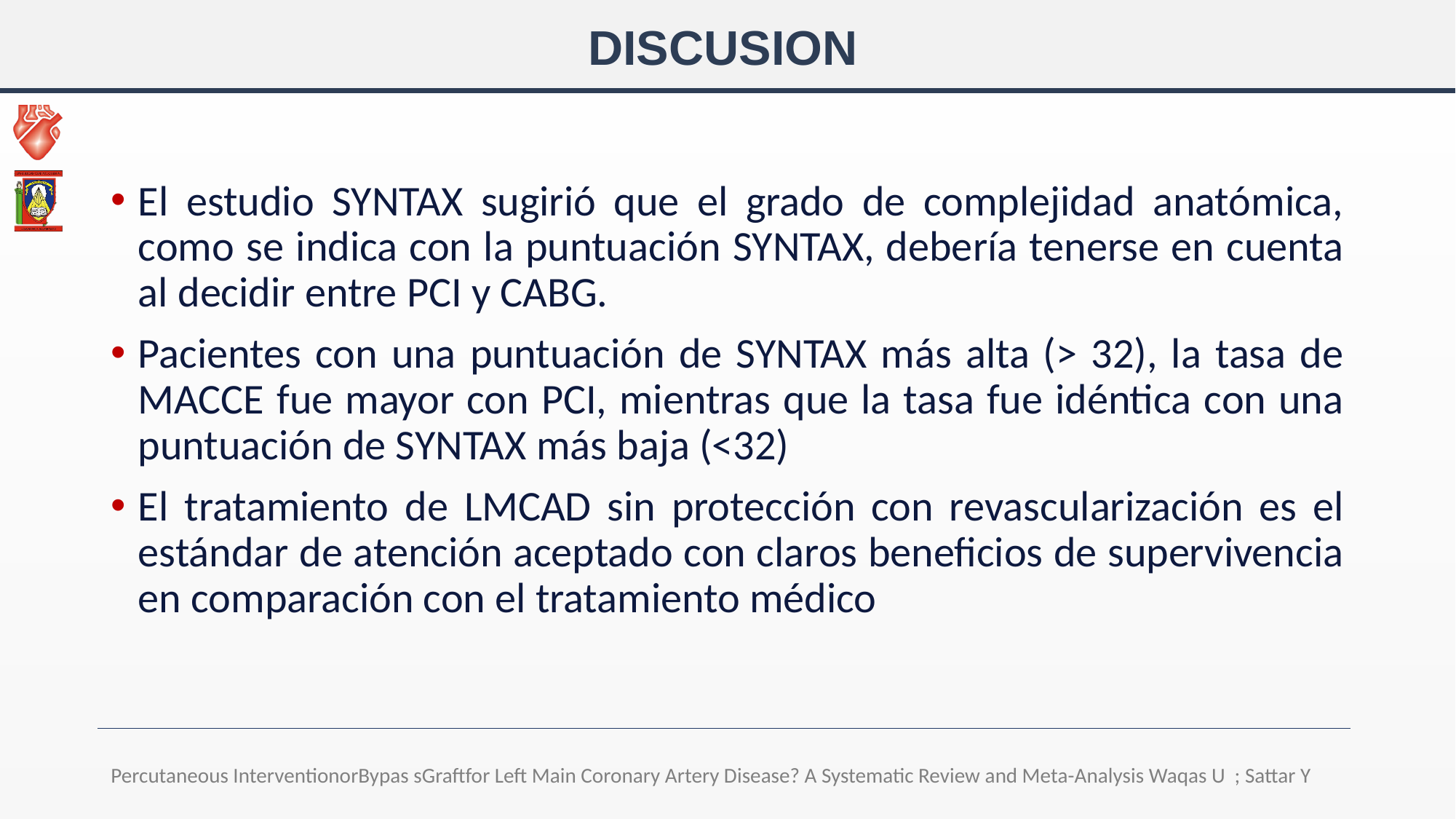

# DISCUSION
El estudio SYNTAX sugirió que el grado de complejidad anatómica, como se indica con la puntuación SYNTAX, debería tenerse en cuenta al decidir entre PCI y CABG.
Pacientes con una puntuación de SYNTAX más alta (> 32), la tasa de MACCE fue mayor con PCI, mientras que la tasa fue idéntica con una puntuación de SYNTAX más baja (<32)
El tratamiento de LMCAD sin protección con revascularización es el estándar de atención aceptado con claros beneficios de supervivencia en comparación con el tratamiento médico
Percutaneous InterventionorBypas sGraftfor Left Main Coronary Artery Disease? A Systematic Review and Meta-Analysis Waqas U  ; Sattar Y